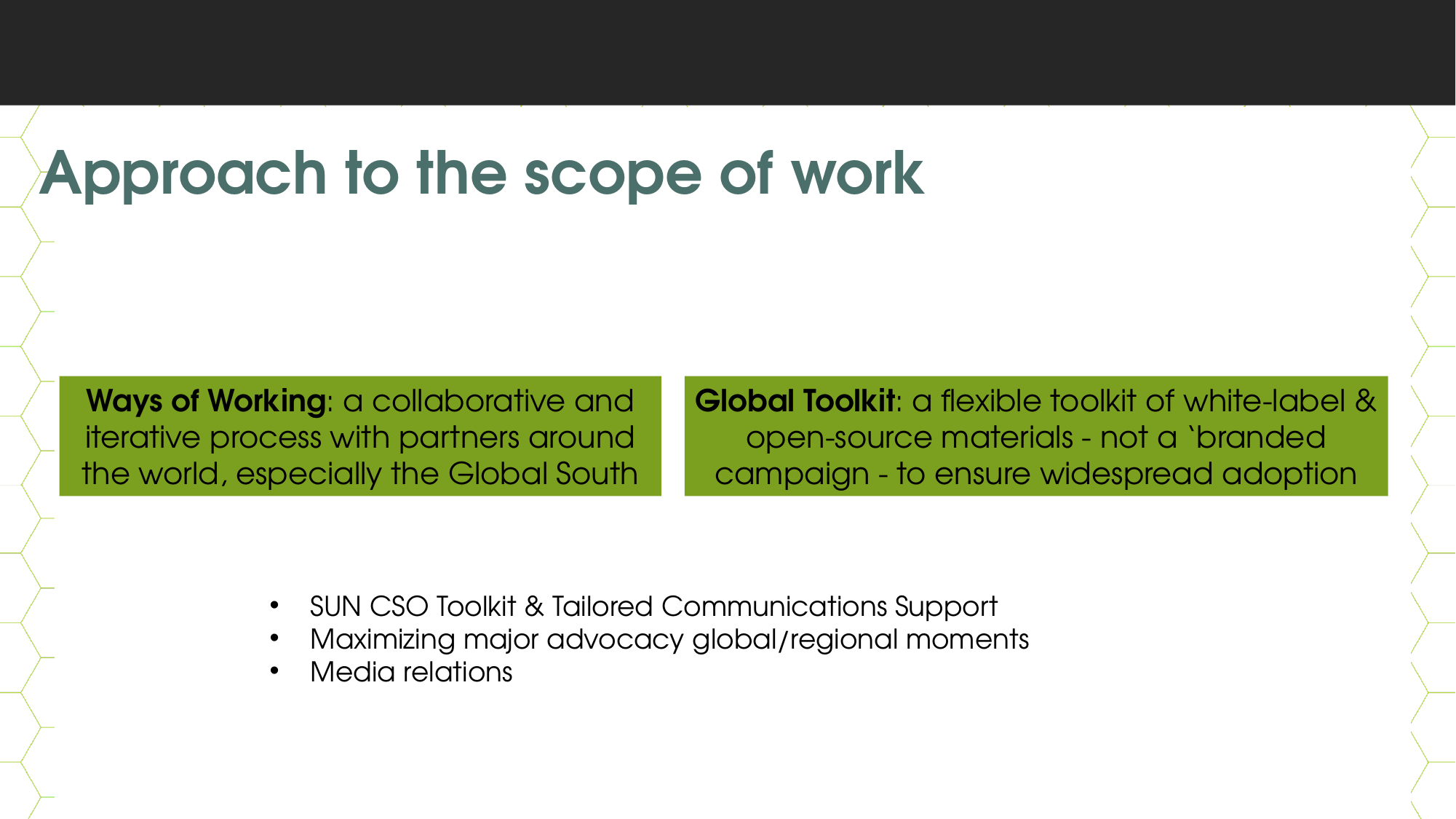

Approach to the scope of work
Ways of Working: a collaborative and iterative process with partners around the world, especially the Global South
Global Toolkit: a flexible toolkit of white-label & open-source materials - not a ‘branded campaign - to ensure widespread adoption
SUN CSO Toolkit & Tailored Communications Support
Maximizing major advocacy global/regional moments
Media relations